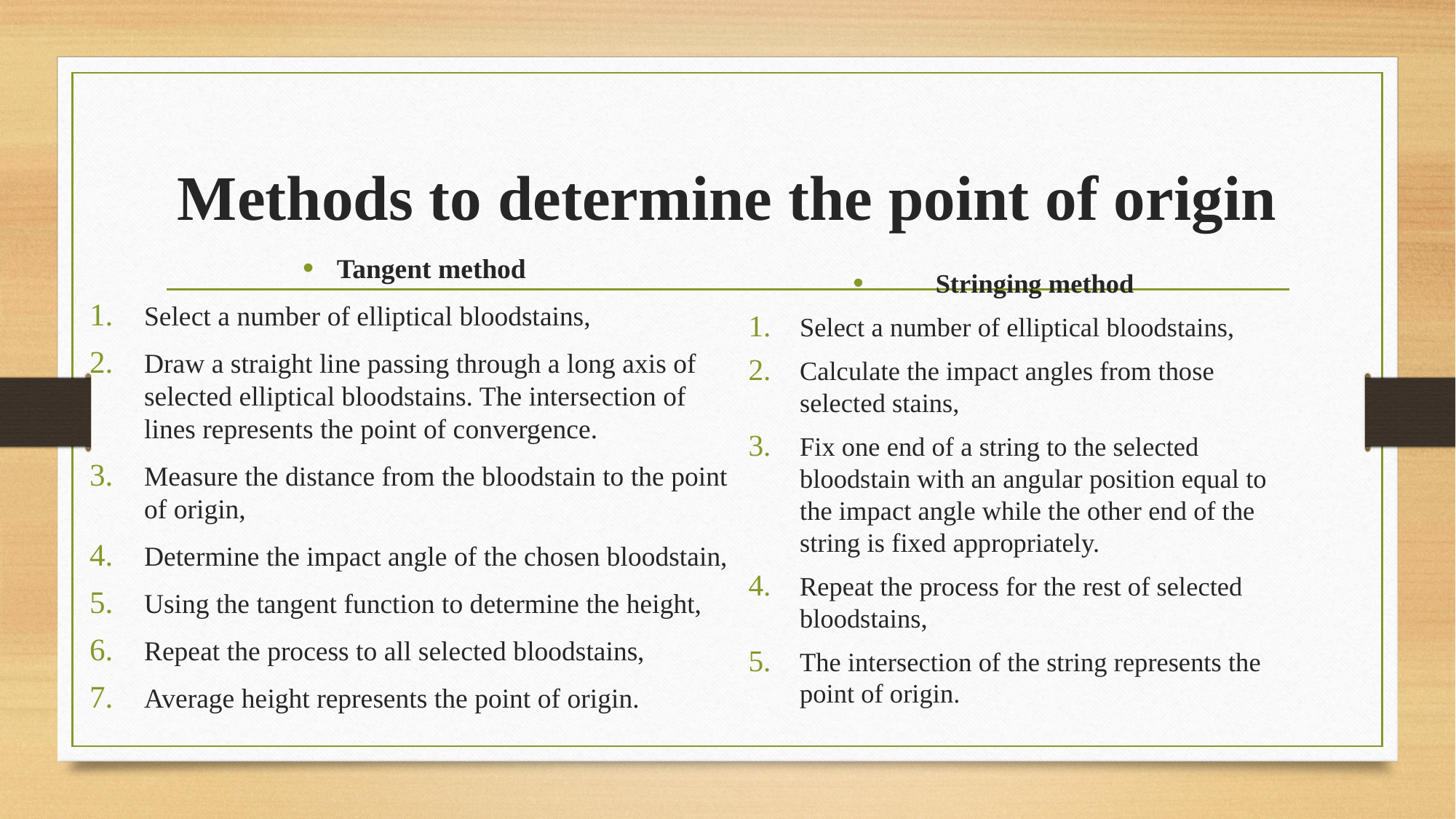

# Methods to determine the point of origin
Tangent method
Select a number of elliptical bloodstains,
Draw a straight line passing through a long axis of selected elliptical bloodstains. The intersection of lines represents the point of convergence.
Measure the distance from the bloodstain to the point of origin,
Determine the impact angle of the chosen bloodstain,
Using the tangent function to determine the height,
Repeat the process to all selected bloodstains,
Average height represents the point of origin.
Stringing method
Select a number of elliptical bloodstains,
Calculate the impact angles from those selected stains,
Fix one end of a string to the selected bloodstain with an angular position equal to the impact angle while the other end of the string is fixed appropriately.
Repeat the process for the rest of selected bloodstains,
The intersection of the string represents the point of origin.